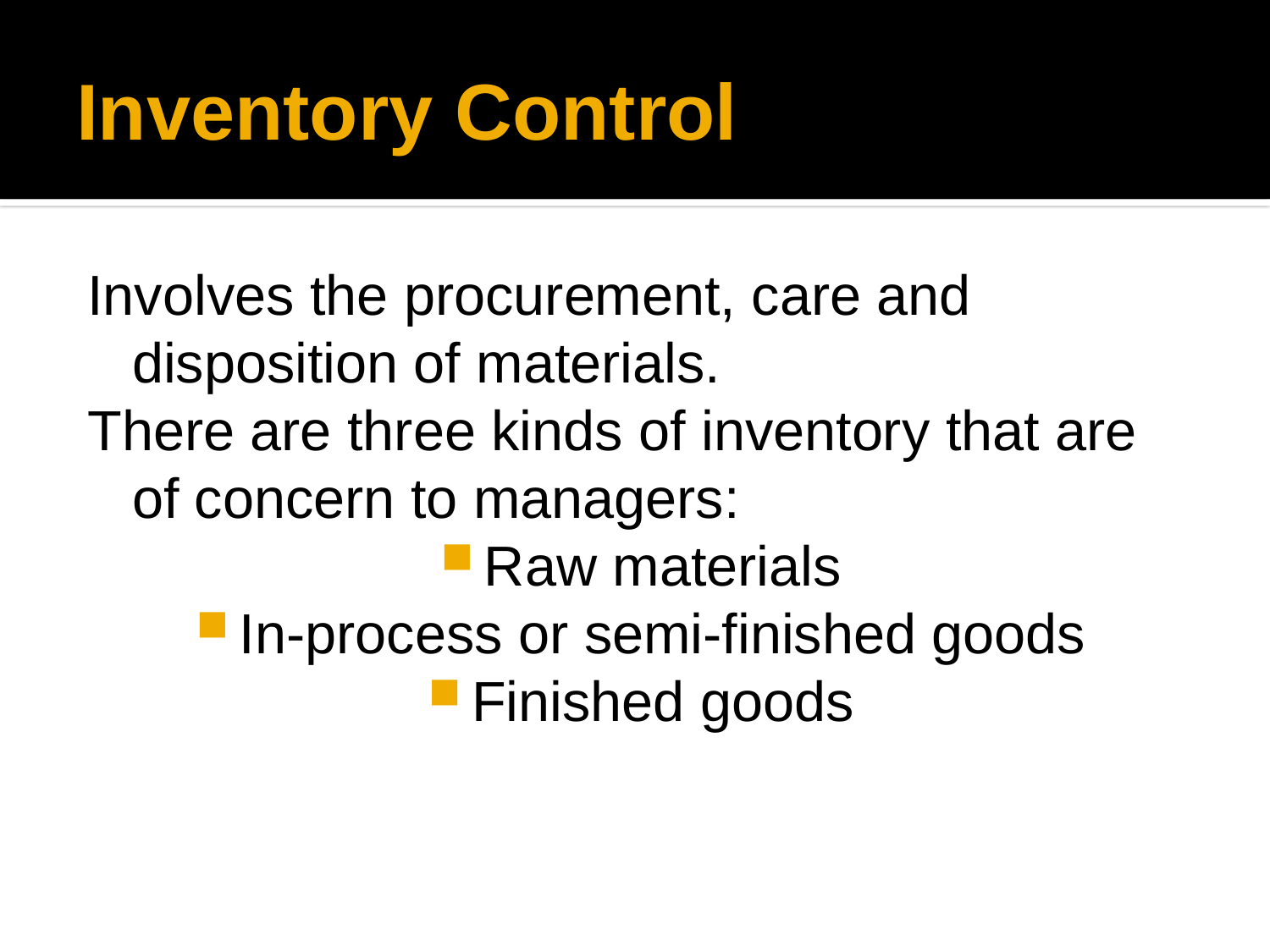

# Inventory Control
Involves the procurement, care and disposition of materials.
There are three kinds of inventory that are of concern to managers:
Raw materials
In-process or semi-finished goods
Finished goods